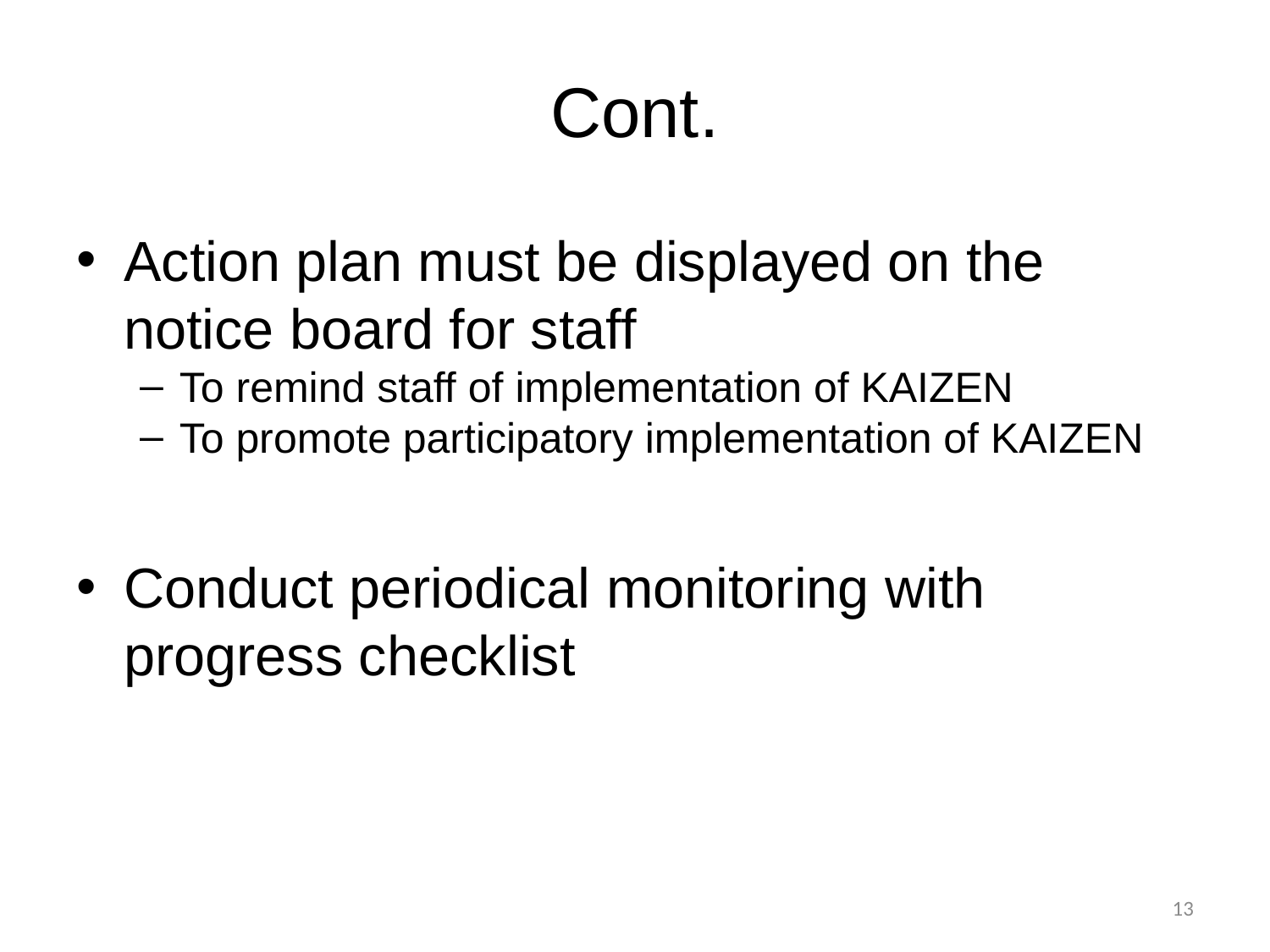

# Cont.
Action plan must be displayed on the notice board for staff
To remind staff of implementation of KAIZEN
To promote participatory implementation of KAIZEN

Conduct periodical monitoring with progress checklist

13